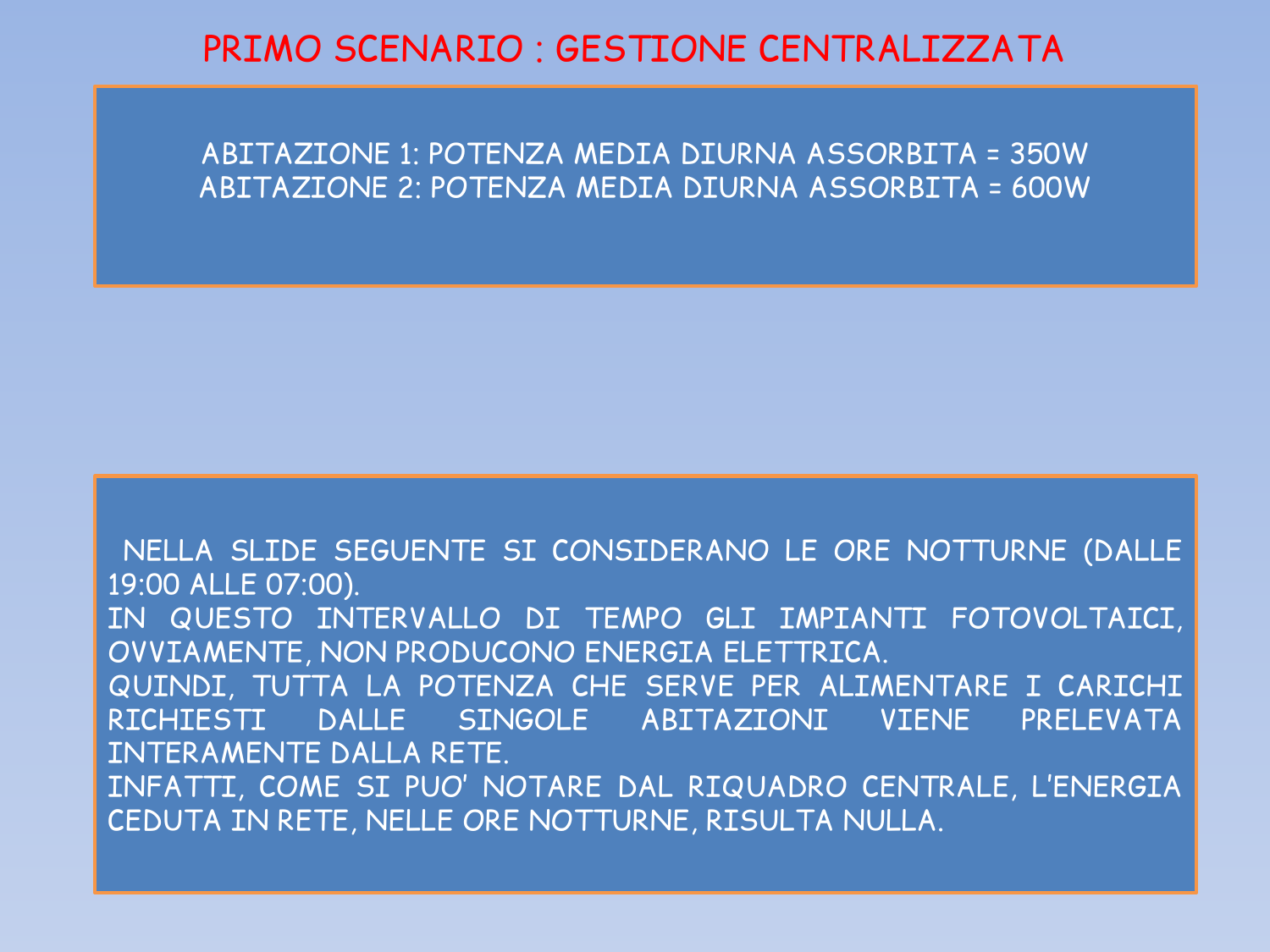

PRIMO SCENARIO : GESTIONE CENTRALIZZATA
ABITAZIONE 1: POTENZA MEDIA DIURNA ASSORBITA = 350W
ABITAZIONE 2: POTENZA MEDIA DIURNA ASSORBITA = 600W

 NELLA SLIDE SEGUENTE SI CONSIDERANO LE ORE NOTTURNE (DALLE 19:00 ALLE 07:00).
IN QUESTO INTERVALLO DI TEMPO GLI IMPIANTI FOTOVOLTAICI, OVVIAMENTE, NON PRODUCONO ENERGIA ELETTRICA.
QUINDI, TUTTA LA POTENZA CHE SERVE PER ALIMENTARE I CARICHI RICHIESTI DALLE SINGOLE ABITAZIONI VIENE PRELEVATA INTERAMENTE DALLA RETE.
INFATTI, COME SI PUO’ NOTARE DAL RIQUADRO CENTRALE, L’ENERGIA CEDUTA IN RETE, NELLE ORE NOTTURNE, RISULTA NULLA.